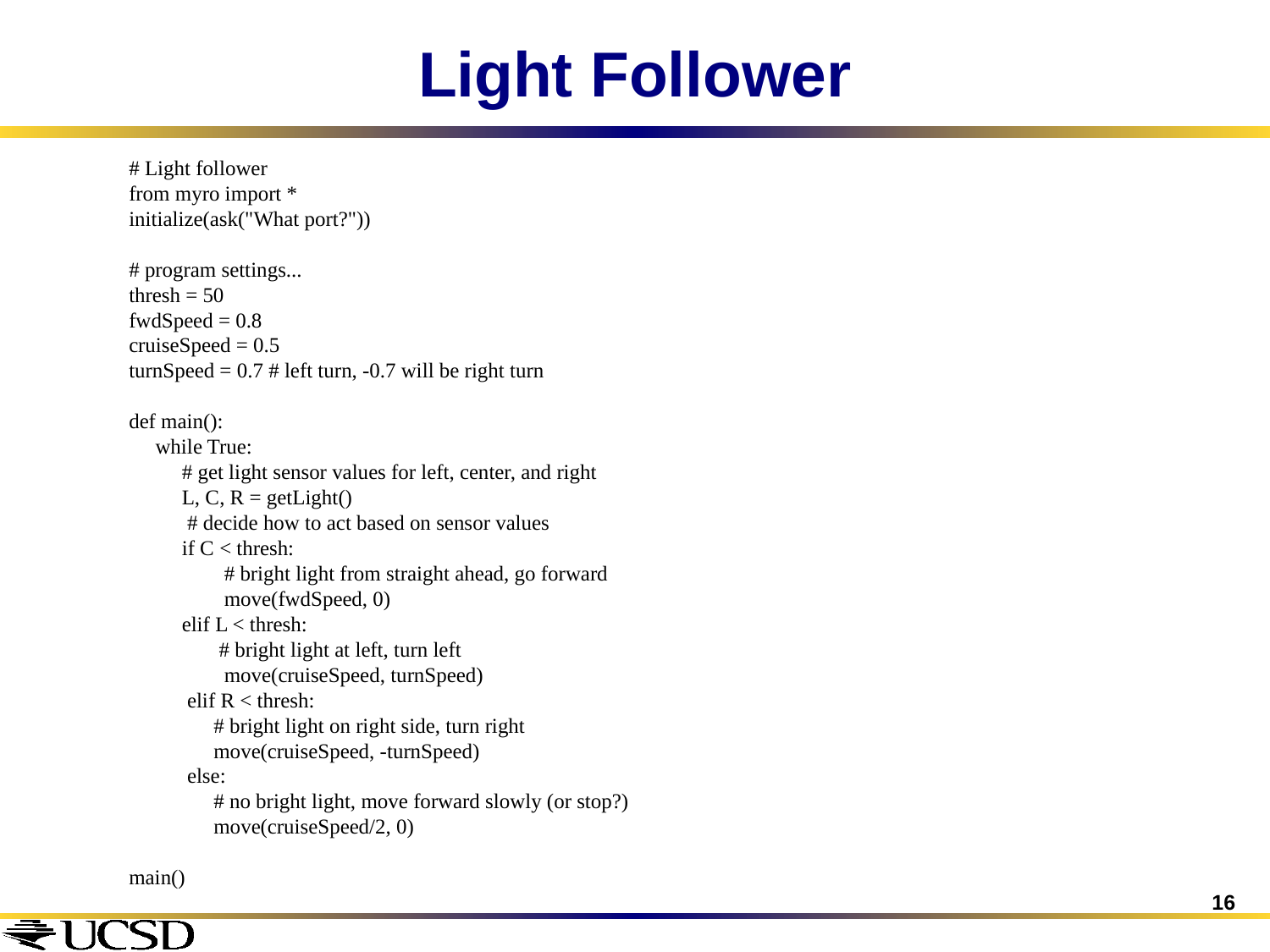

# Light Follower
# Light follower
from myro import *
initialize(ask("What port?"))

# program settings...
thresh = 50
fwdSpeed = 0.8
cruiseSpeed = 0.5
turnSpeed = 0.7 # left turn, -0.7 will be right turn

def main():
     while True:
          # get light sensor values for left, center, and right
          L, C, R = getLight()
           # decide how to act based on sensor values
          if C < thresh:
                  # bright light from straight ahead, go forward
                  move(fwdSpeed, 0)
          elif L < thresh:
                 # bright light at left, turn left
                  move(cruiseSpeed, turnSpeed)
           elif R < thresh:
                # bright light on right side, turn right
                move(cruiseSpeed, -turnSpeed)
           else:
                # no bright light, move forward slowly (or stop?)
                move(cruiseSpeed/2, 0)

main()
16